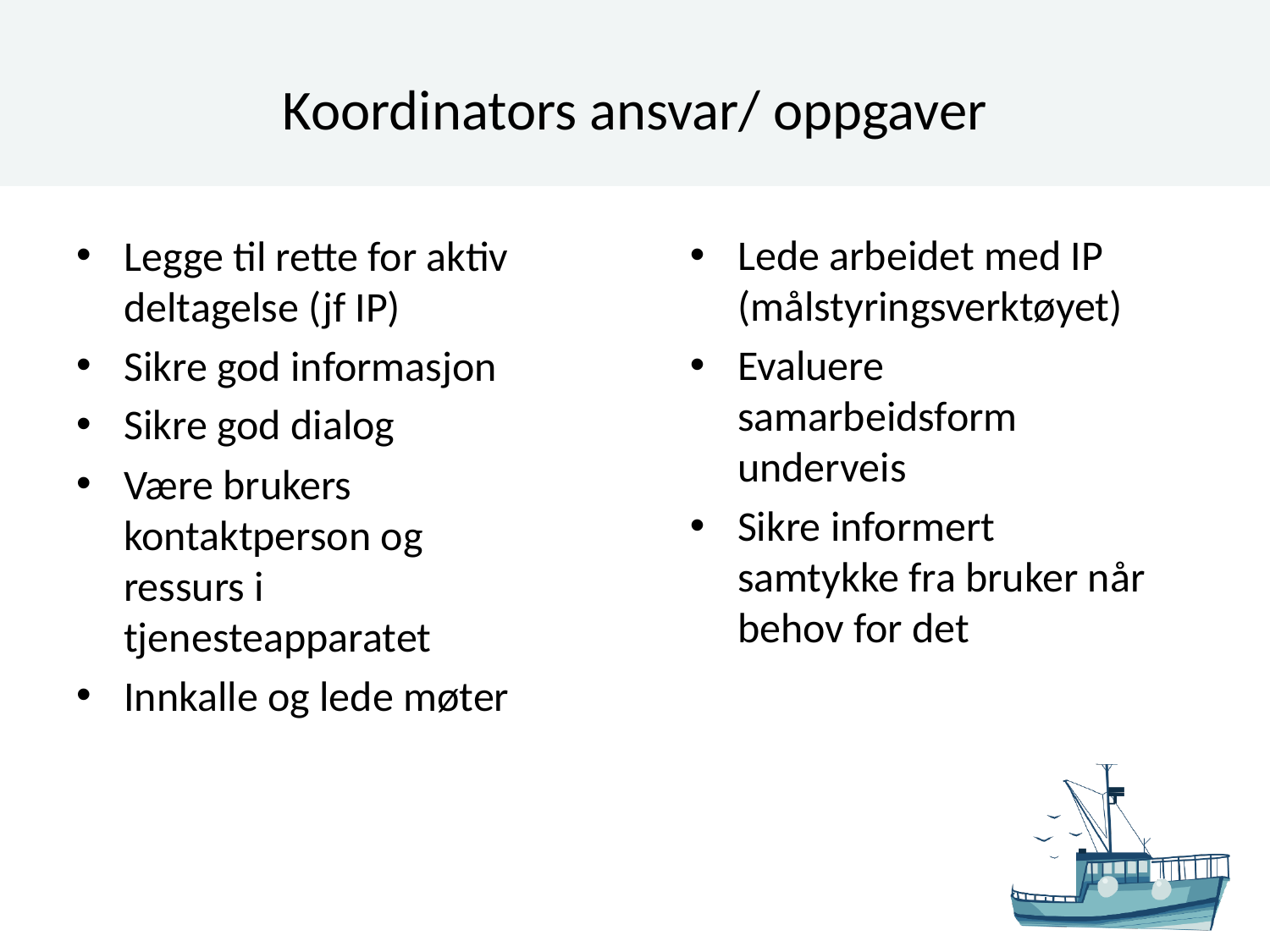

# Koordinators ansvar/ oppgaver
Lede arbeidet med IP (målstyringsverktøyet)
Evaluere samarbeidsform underveis
Sikre informert samtykke fra bruker når behov for det
Legge til rette for aktiv deltagelse (jf IP)
Sikre god informasjon
Sikre god dialog
Være brukers kontaktperson og ressurs i tjenesteapparatet
Innkalle og lede møter